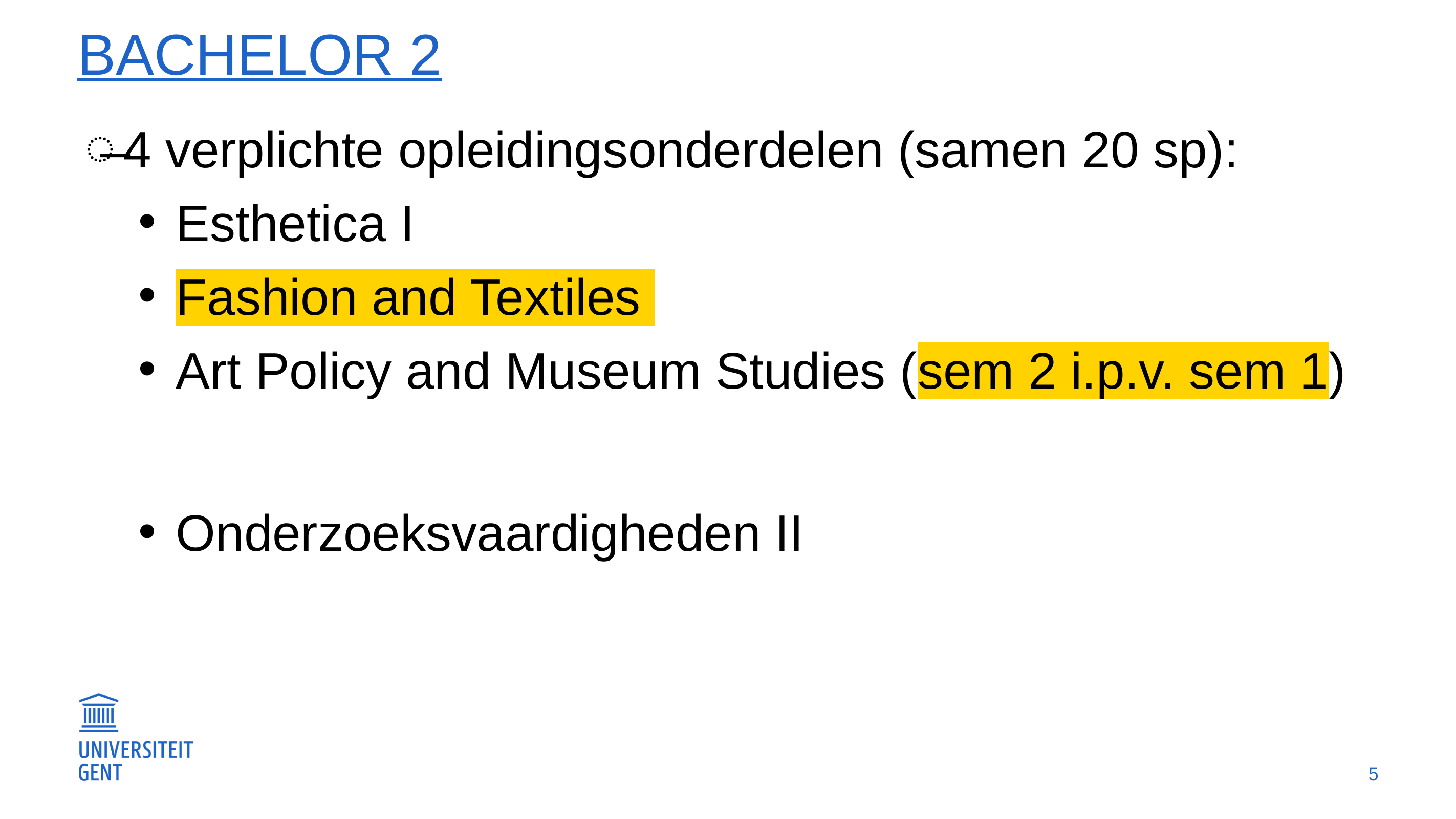

# Bachelor 2
4 verplichte opleidingsonderdelen (samen 20 sp):
Esthetica I
Fashion and Textiles
Art Policy and Museum Studies (sem 2 i.p.v. sem 1)

Onderzoeksvaardigheden II
5